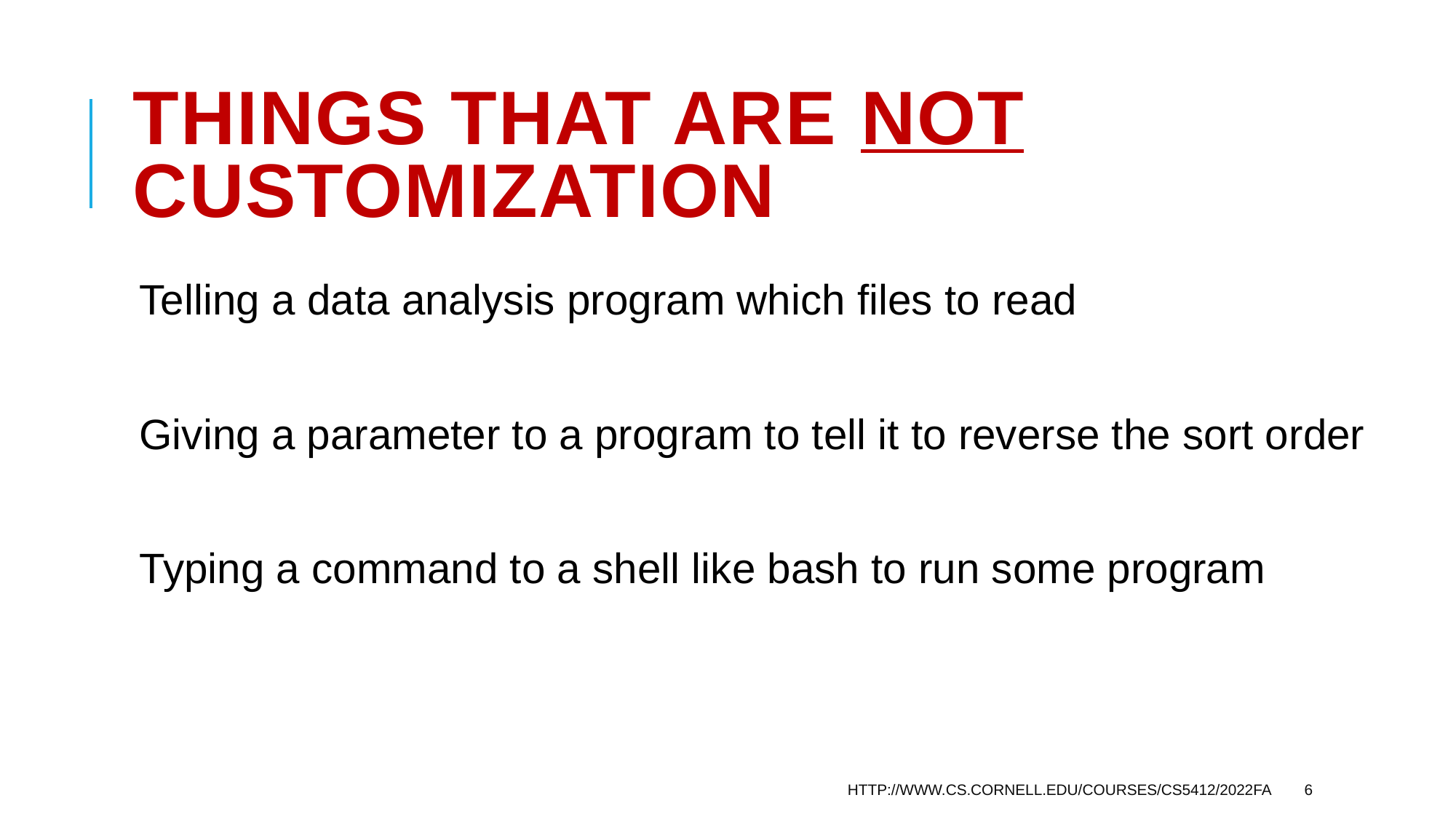

# Things that are NOT customization
Telling a data analysis program which files to read

Giving a parameter to a program to tell it to reverse the sort order

Typing a command to a shell like bash to run some program
http://www.cs.cornell.edu/courses/cs5412/2022fa
6